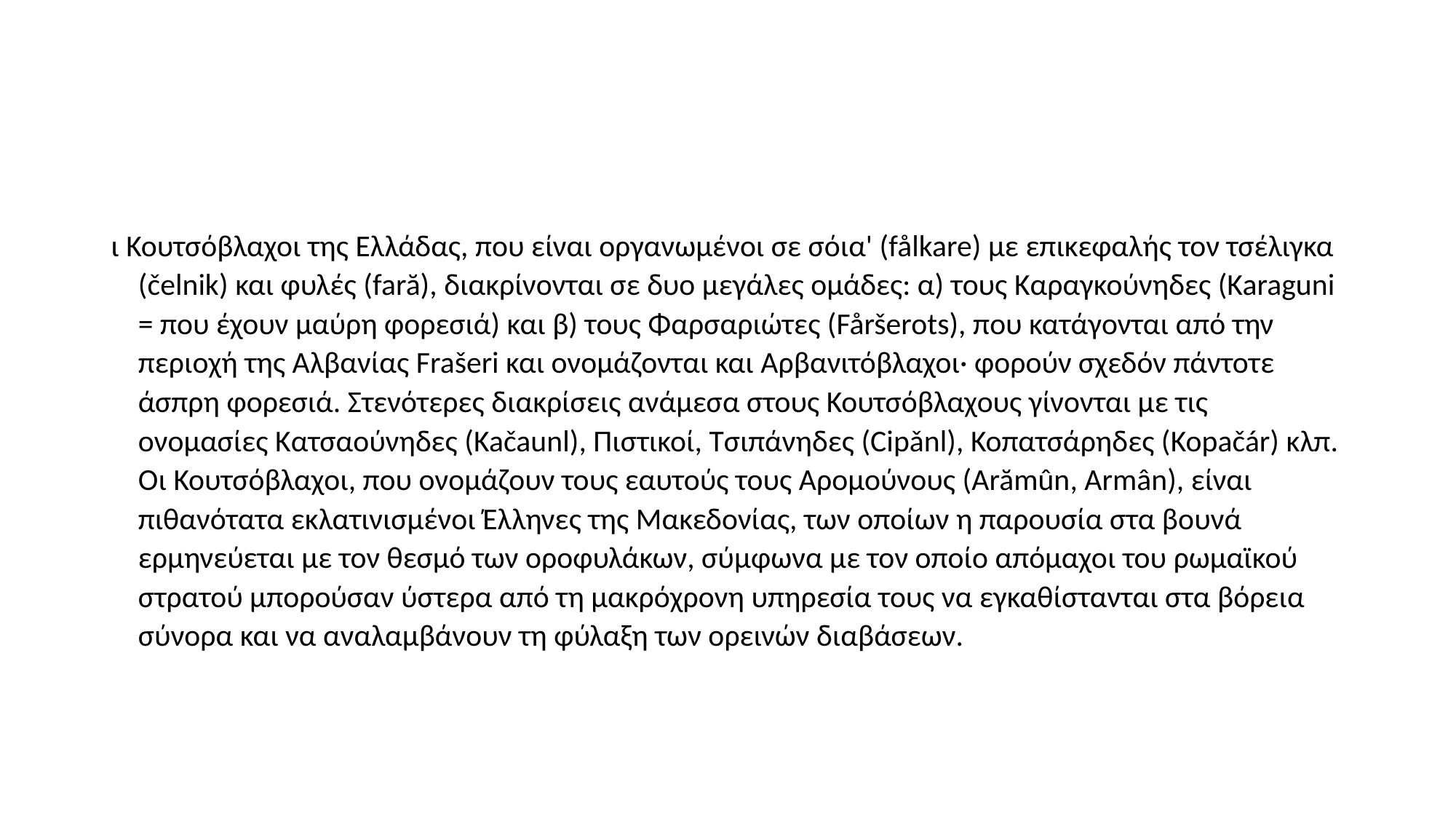

#
ι Κουτσόβλαχοι της Ελλάδας, που είναι οργανωμένοι σε σόια' (fålkare) με επικεφαλής τον τσέλιγκα (čelnik) και φυλές (fară), διακρίνονται σε δυο μεγάλες ομάδες: α) τους Καραγκούνηδες (Karaguni = που έχουν μαύρη φορεσιά) και β) τους Φαρσαριώτες (Fåršerots), που κατάγονται από την περιοχή της Αλβανίας Frašeri και ονομάζονται και Αρβανιτόβλαχοι· φορούν σχεδόν πάντοτε άσπρη φορεσιά. Στενότερες διακρίσεις ανάμεσα στους Κουτσόβλαχους γίνονται με τις ονομασίες Κατσαούνηδες (Kačaunl), Πιστικοί, Τσιπάνηδες (Cipǎnl), Κοπατσάρηδες (Kopačár) κλπ. Οι Κουτσόβλαχοι, που ονομάζουν τους εαυτούς τους Αρομούνους (Arămûn, Armân), είναι πιθανότατα εκλατινισμένοι Έλληνες της Μακεδονίας, των οποίων η παρουσία στα βουνά ερμηνεύεται με τον θεσμό των οροφυλάκων, σύμφωνα με τον οποίο απόμαχοι του ρωμαϊκού στρατού μπορούσαν ύστερα από τη μακρόχρονη υπηρεσία τους να εγκαθίστανται στα βόρεια σύνορα και να αναλαμβάνουν τη φύλαξη των ορεινών διαβάσεων.